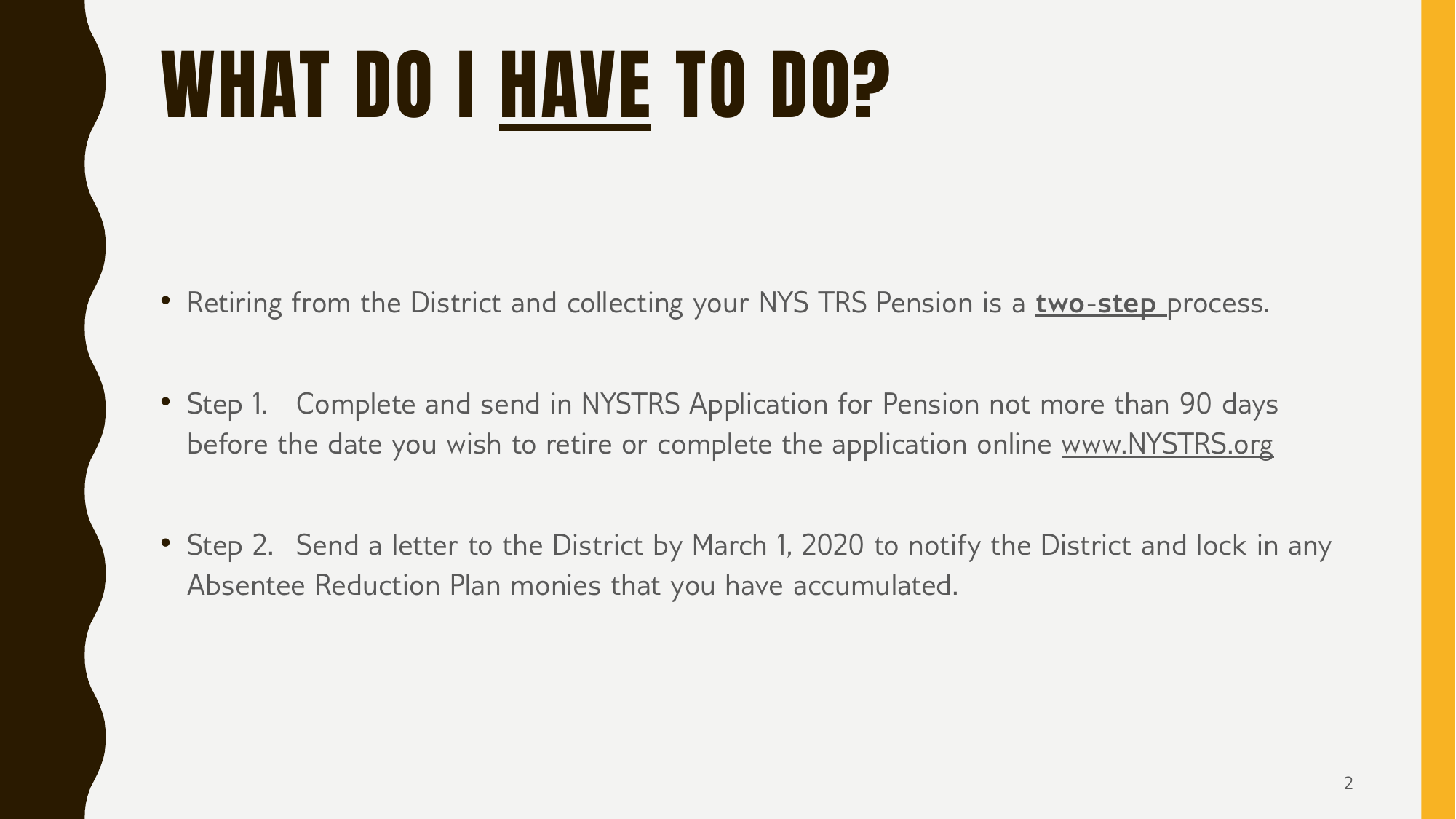

# What do I Have to d0?
Retiring from the District and collecting your NYS TRS Pension is a two-step process.

Step 1.	Complete and send in NYSTRS Application for Pension not more than 90 days before the date you wish to retire or complete the application online www.NYSTRS.org

Step 2.	Send a letter to the District by March 1, 2020 to notify the District and lock in any Absentee Reduction Plan monies that you have accumulated.
2